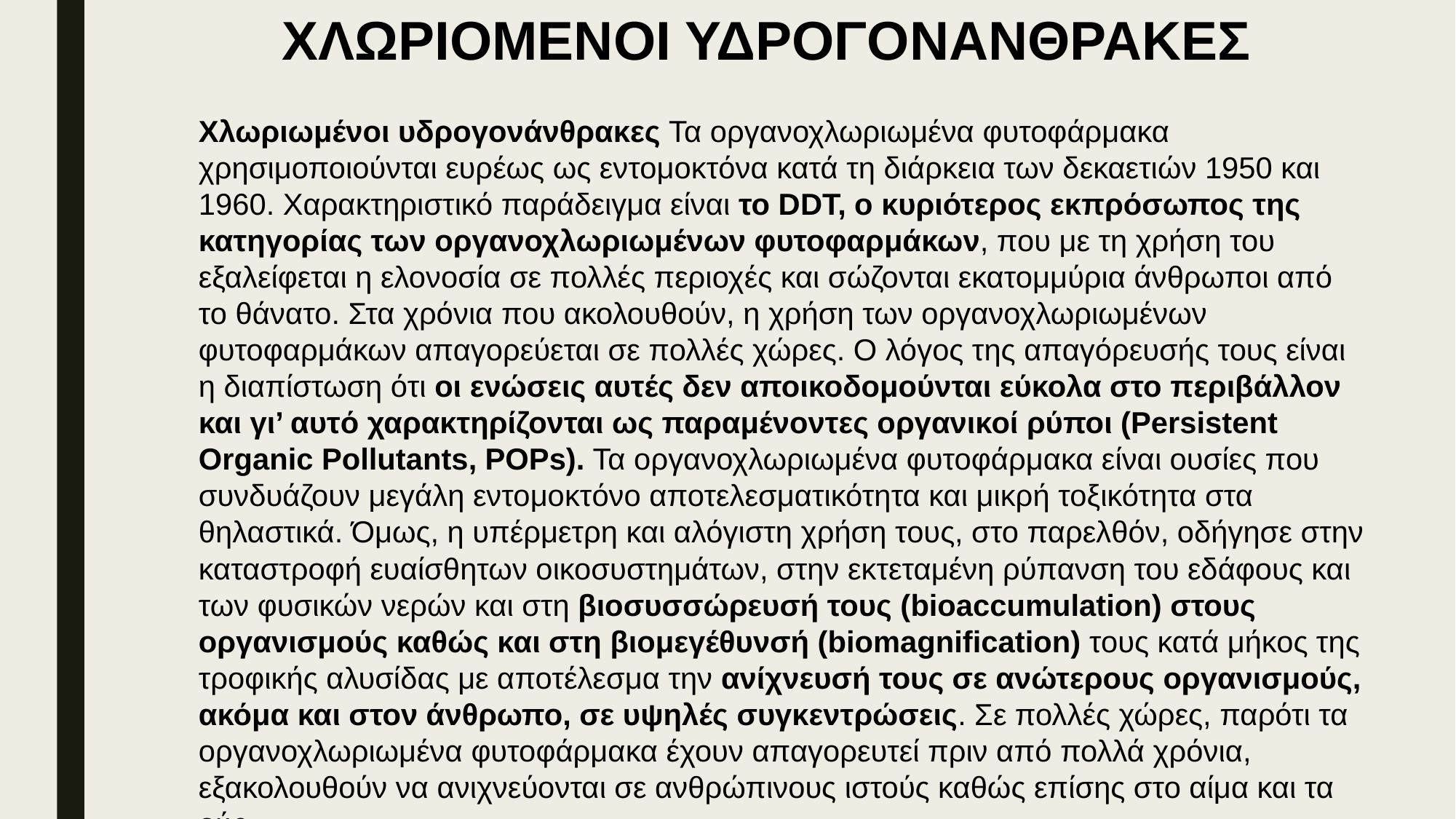

ΧΛΩΡΙΟΜΕΝΟΙ ΥΔΡΟΓΟΝΑΝΘΡΑΚΕΣ
Χλωριωμένοι υδρογονάνθρακες Τα οργανοχλωριωμένα φυτοφάρμακα χρησιμοποιούνται ευρέως ως εντομοκτόνα κατά τη διάρκεια των δεκαετιών 1950 και 1960. Χαρακτηριστικό παράδειγμα είναι το DDT, ο κυριότερος εκπρόσωπος της κατηγορίας των οργανοχλωριωμένων φυτοφαρμάκων, που με τη χρήση του εξαλείφεται η ελονοσία σε πολλές περιοχές και σώζονται εκατομμύρια άνθρωποι από το θάνατο. Στα χρόνια που ακολουθούν, η χρήση των οργανοχλωριωμένων φυτοφαρμάκων απαγορεύεται σε πολλές χώρες. Ο λόγος της απαγόρευσής τους είναι η διαπίστωση ότι οι ενώσεις αυτές δεν αποικοδομούνται εύκολα στο περιβάλλον και γι’ αυτό χαρακτηρίζονται ως παραμένοντες οργανικοί ρύποι (Persistent Organic Pollutants, POPs). Τα οργανοχλωριωμένα φυτοφάρμακα είναι ουσίες που συνδυάζουν μεγάλη εντομοκτόνο αποτελεσματικότητα και μικρή τοξικότητα στα θηλαστικά. Όμως, η υπέρμετρη και αλόγιστη χρήση τους, στο παρελθόν, οδήγησε στην καταστροφή ευαίσθητων οικοσυστημάτων, στην εκτεταμένη ρύπανση του εδάφους και των φυσικών νερών και στη βιοσυσσώρευσή τους (bioaccumulation) στους οργανισμούς καθώς και στη βιομεγέθυνσή (biomagnification) τους κατά μήκος της τροφικής αλυσίδας με αποτέλεσμα την ανίχνευσή τους σε ανώτερους οργανισμούς, ακόμα και στον άνθρωπο, σε υψηλές συγκεντρώσεις. Σε πολλές χώρες, παρότι τα οργανοχλωριωμένα φυτοφάρμακα έχουν απαγορευτεί πριν από πολλά χρόνια, εξακολουθούν να ανιχνεύονται σε ανθρώπινους ιστούς καθώς επίσης στο αίμα και τα ούρ